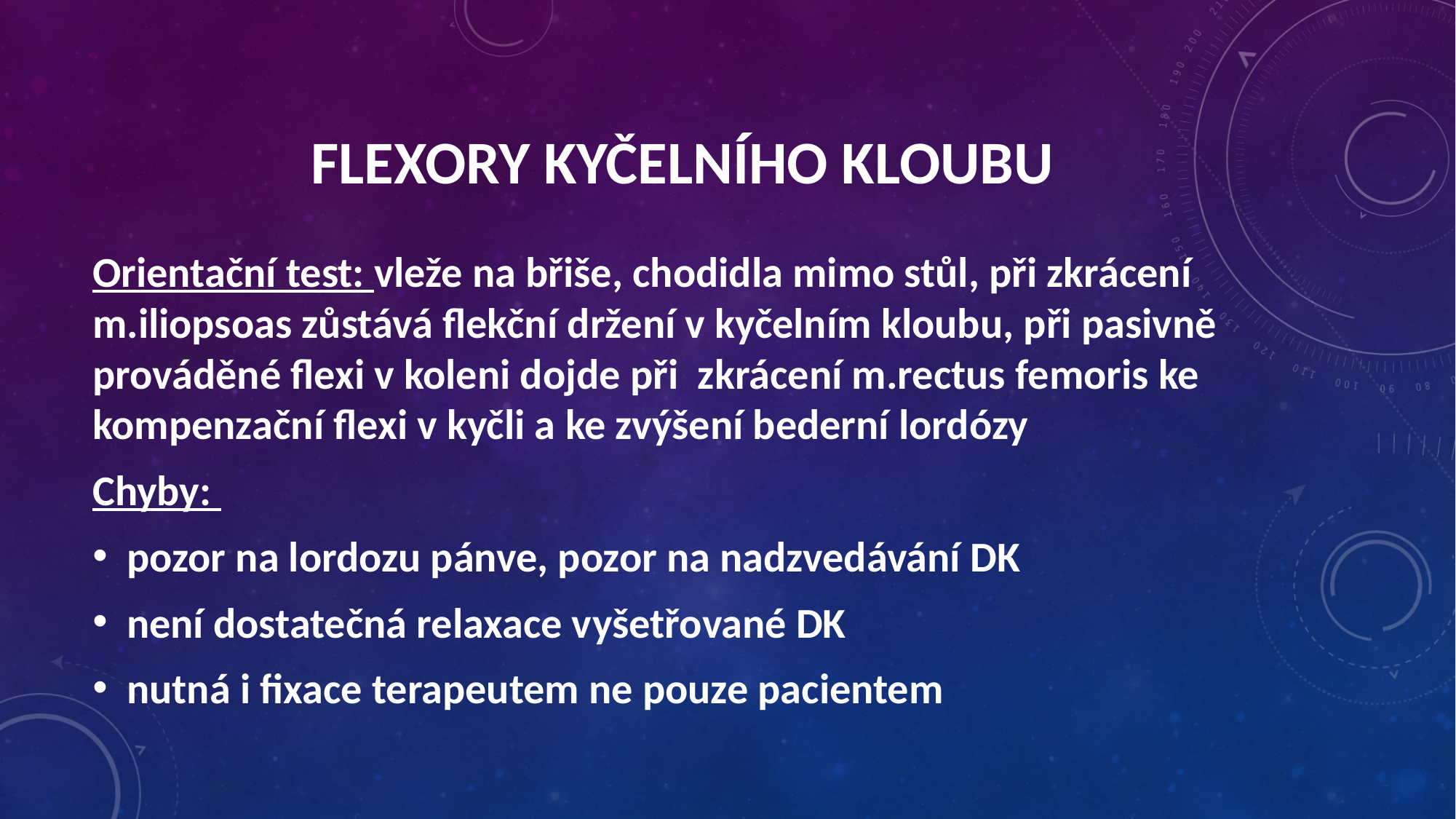

Flexory kyčelního kloubu
Orientační test: vleže na břiše, chodidla mimo stůl, při zkrácení m.iliopsoas zůstává flekční držení v kyčelním kloubu, při pasivně prováděné flexi v koleni dojde při  zkrácení m.rectus femoris ke kompenzační flexi v kyčli a ke zvýšení bederní lordózy
Chyby:
pozor na lordozu pánve, pozor na nadzvedávání DK
není dostatečná relaxace vyšetřované DK
nutná i fixace terapeutem ne pouze pacientem